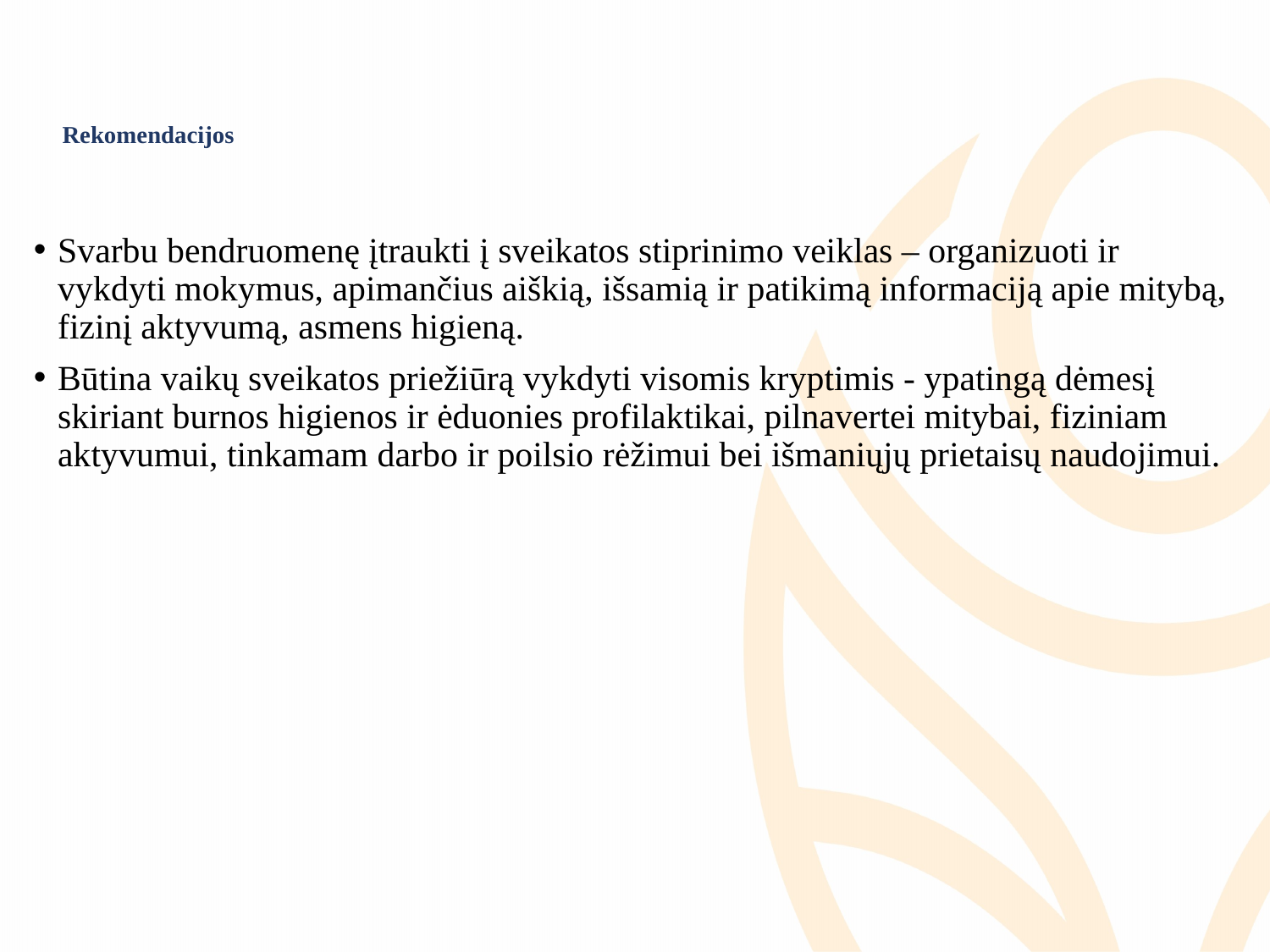

# Rekomendacijos
Svarbu bendruomenę įtraukti į sveikatos stiprinimo veiklas – organizuoti ir vykdyti mokymus, apimančius aiškią, išsamią ir patikimą informaciją apie mitybą, fizinį aktyvumą, asmens higieną.
Būtina vaikų sveikatos priežiūrą vykdyti visomis kryptimis - ypatingą dėmesį skiriant burnos higienos ir ėduonies profilaktikai, pilnavertei mitybai, fiziniam aktyvumui, tinkamam darbo ir poilsio rėžimui bei išmaniųjų prietaisų naudojimui.